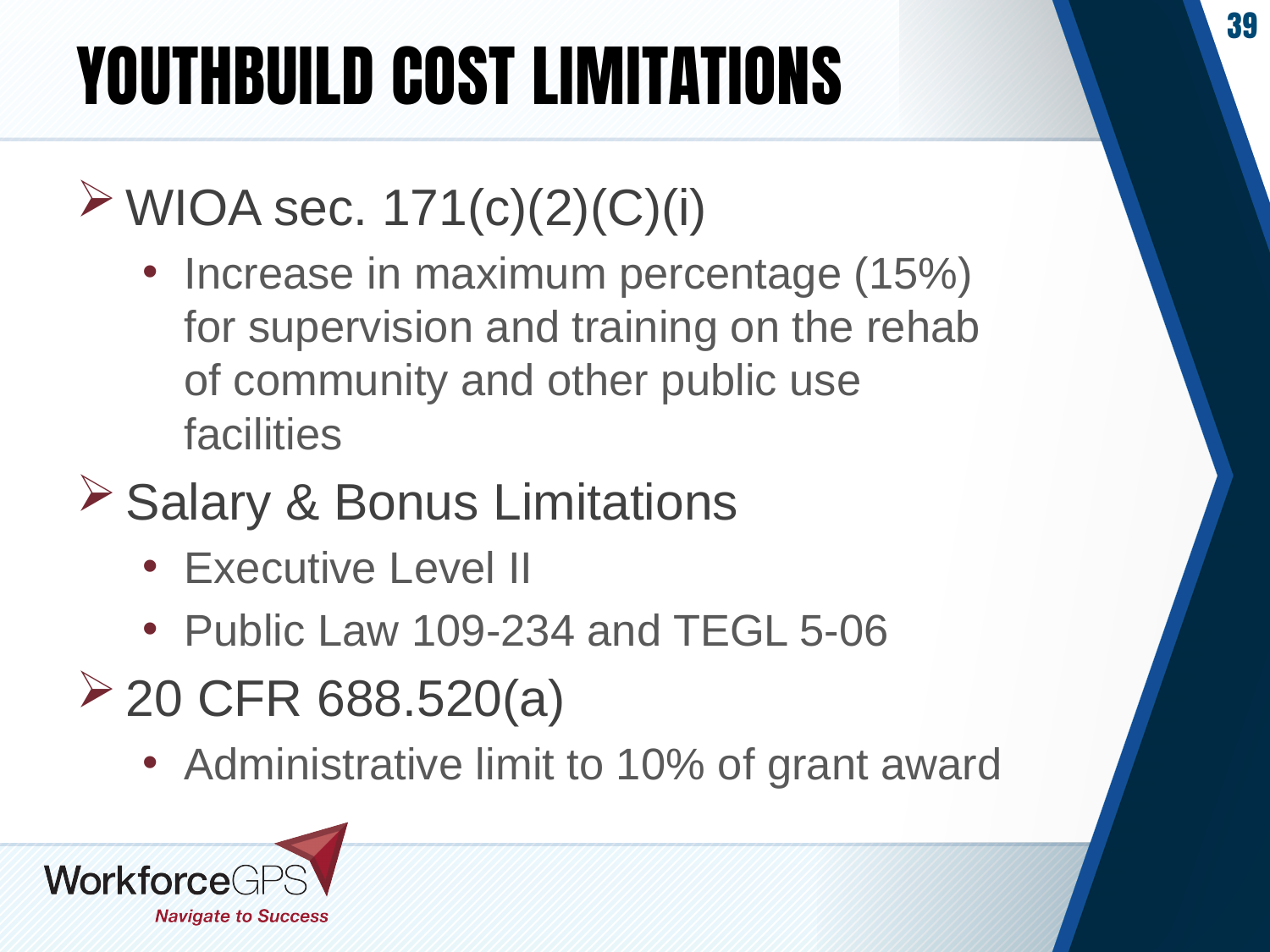

# YouthBuild Cost Limitations
WIOA sec. 171(c)(2)(C)(i)
Increase in maximum percentage (15%) for supervision and training on the rehab of community and other public use facilities
Salary & Bonus Limitations
Executive Level II
Public Law 109-234 and TEGL 5-06
20 CFR 688.520(a)
Administrative limit to 10% of grant award